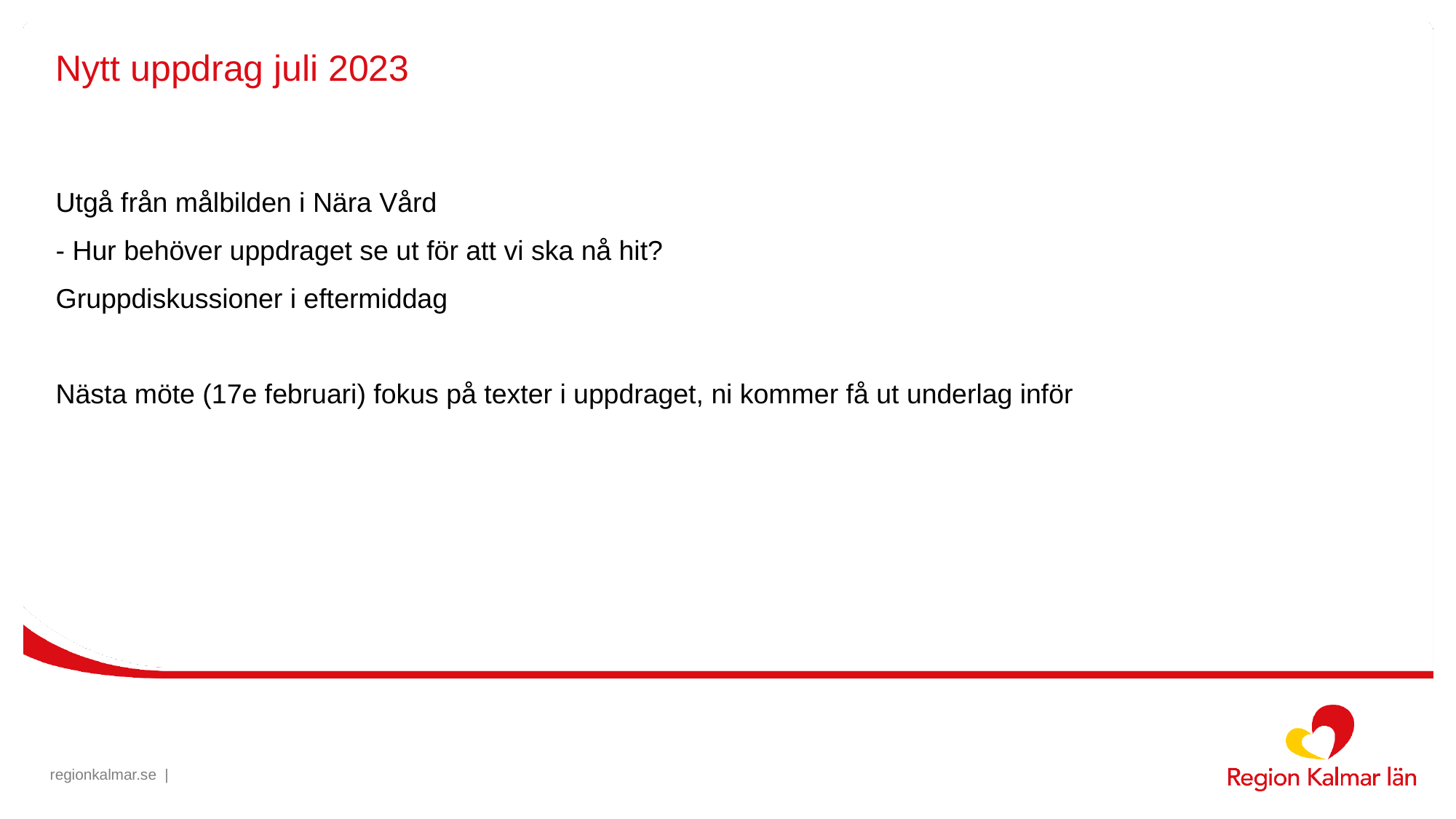

# Nytt uppdrag juli 2023
Utgå från målbilden i Nära Vård
- Hur behöver uppdraget se ut för att vi ska nå hit?
Gruppdiskussioner i eftermiddag

Nästa möte (17e februari) fokus på texter i uppdraget, ni kommer få ut underlag inför